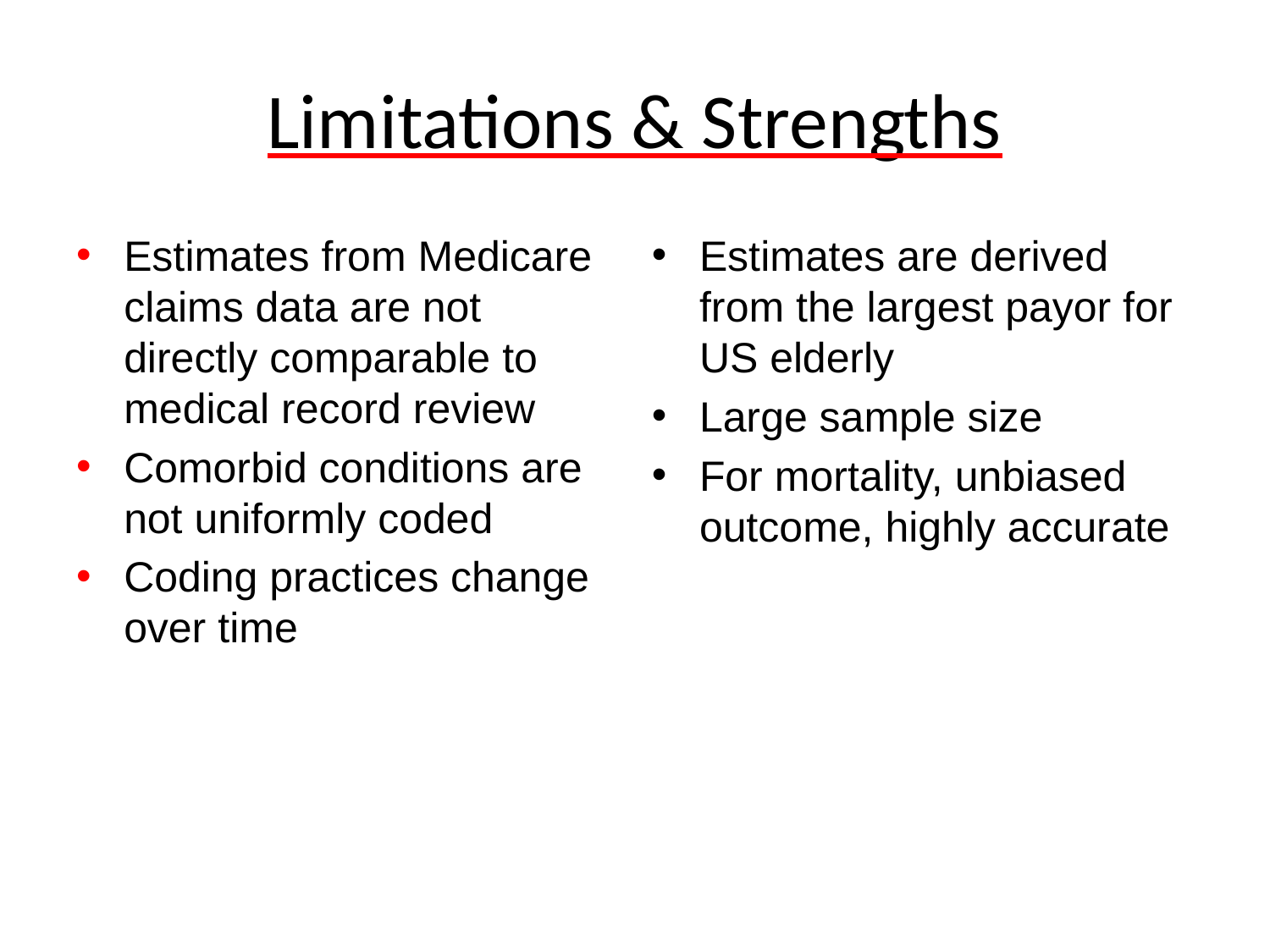

# Limitations & Strengths
Estimates from Medicare claims data are not directly comparable to medical record review
Comorbid conditions are not uniformly coded
Coding practices change over time
Estimates are derived from the largest payor for US elderly
Large sample size
For mortality, unbiased outcome, highly accurate